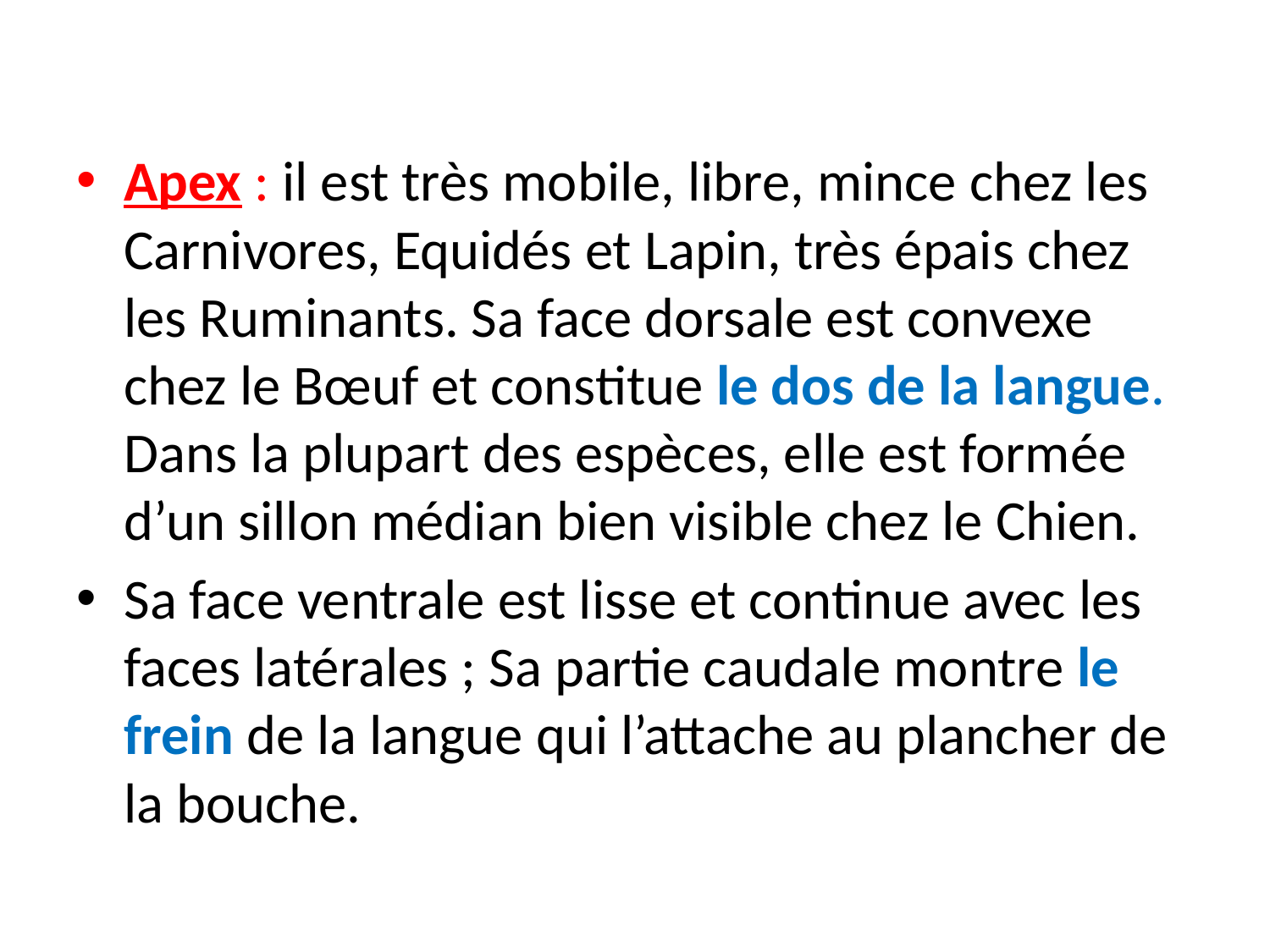

#

Apex : il est très mobile, libre, mince chez les Carnivores, Equidés et Lapin, très épais chez les Ruminants. Sa face dorsale est convexe chez le Bœuf et constitue le dos de la langue. Dans la plupart des espèces, elle est formée d’un sillon médian bien visible chez le Chien.
Sa face ventrale est lisse et continue avec les faces latérales ; Sa partie caudale montre le frein de la langue qui l’attache au plancher de la bouche.